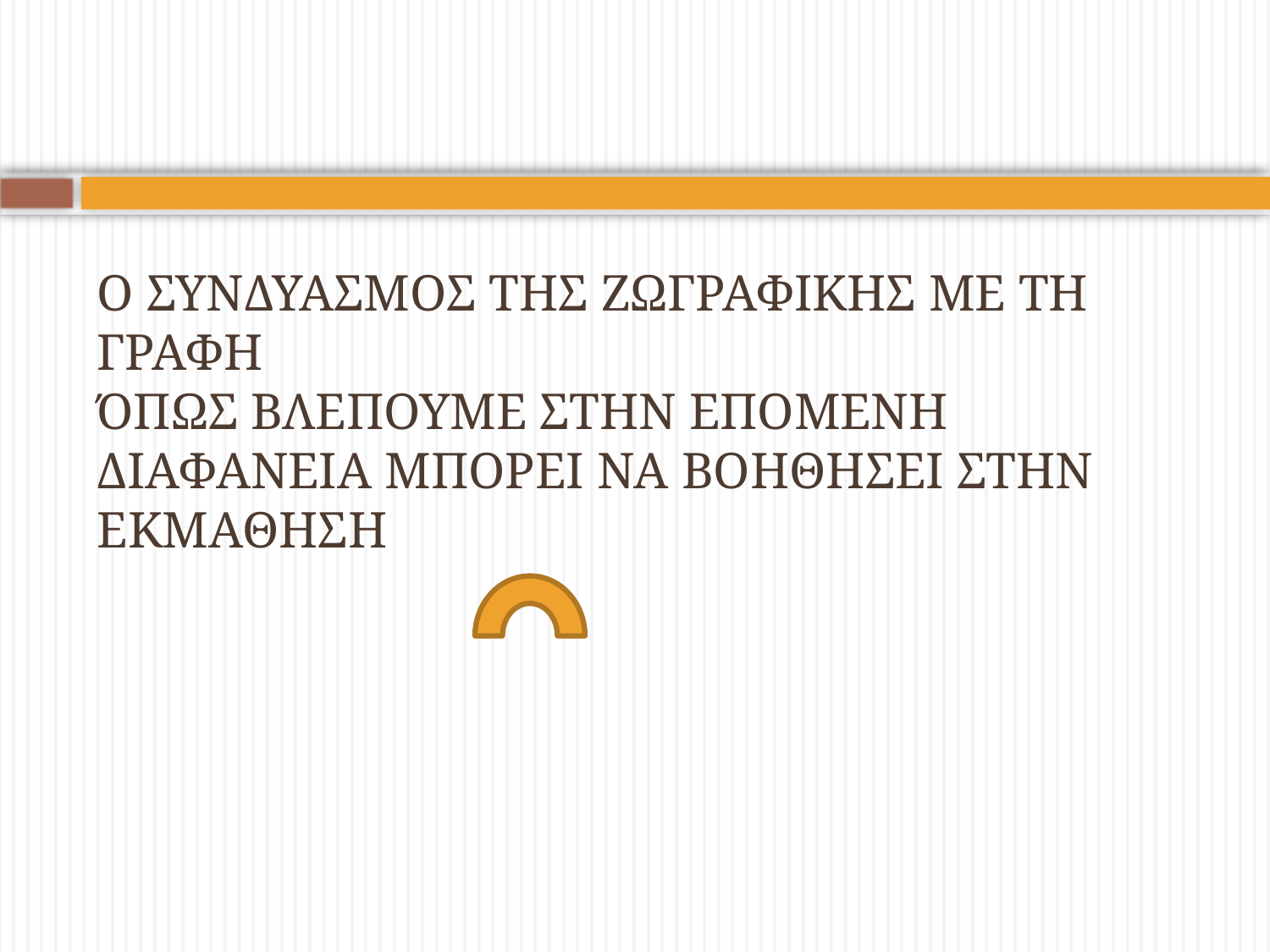

# Ο ΣΥΝΔΥΑΣΜΟΣ ΤΗΣ ΖΩΓΡΑΦΙΚΗΣ ΜΕ ΤΗ ΓΡΑΦΗ ΌΠΩΣ ΒΛΕΠΟΥΜΕ ΣΤΗΝ ΕΠΟΜΕΝΗ ΔΙΑΦΑΝΕΙΑ ΜΠΟΡΕΙ ΝΑ ΒΟΗΘΗΣΕΙ ΣΤΗΝ ΕΚΜΑΘΗΣΗ